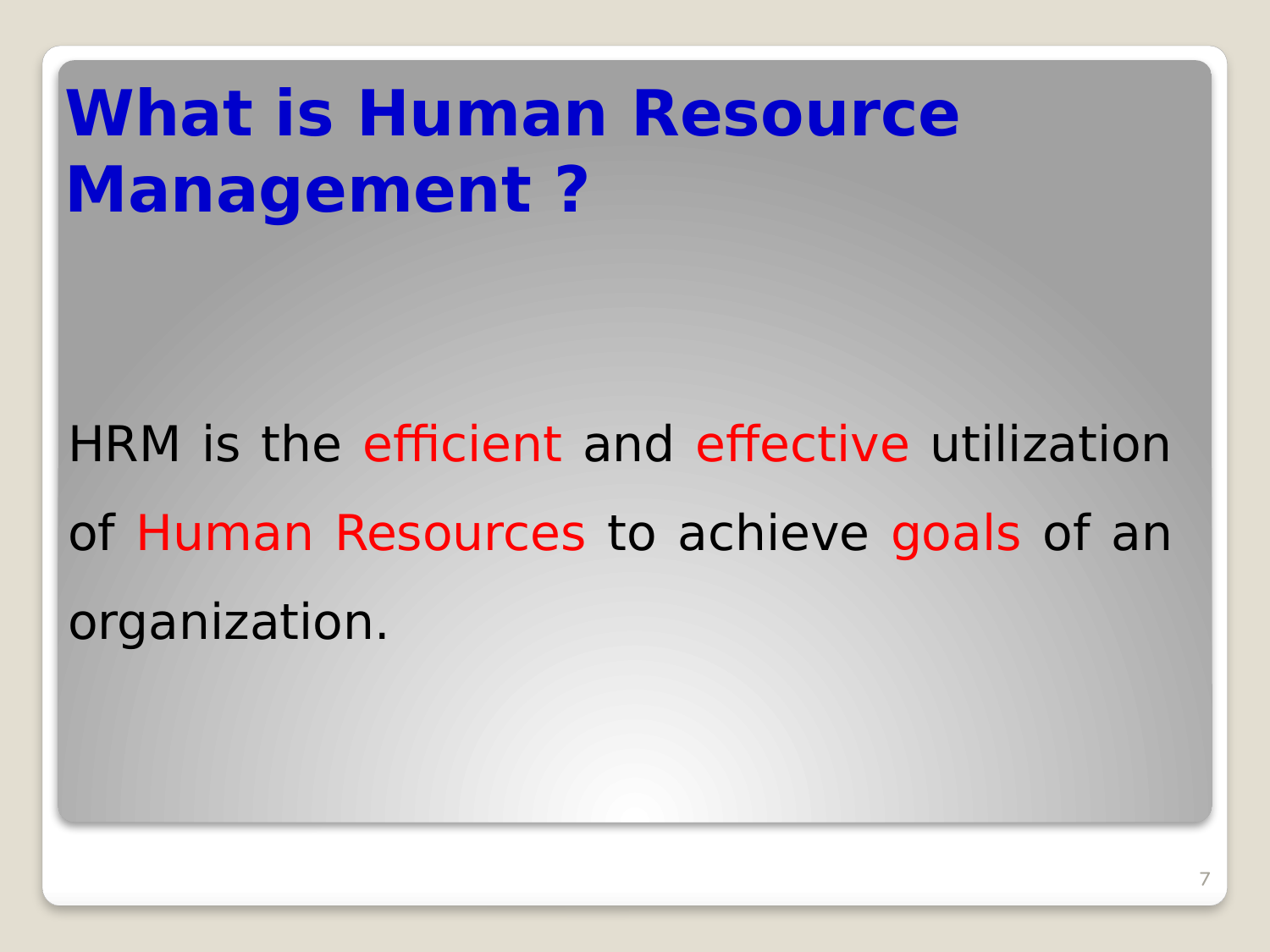

# What is Human Resource Management ?
HRM is the efficient and effective utilization of Human Resources to achieve goals of an organization.
7